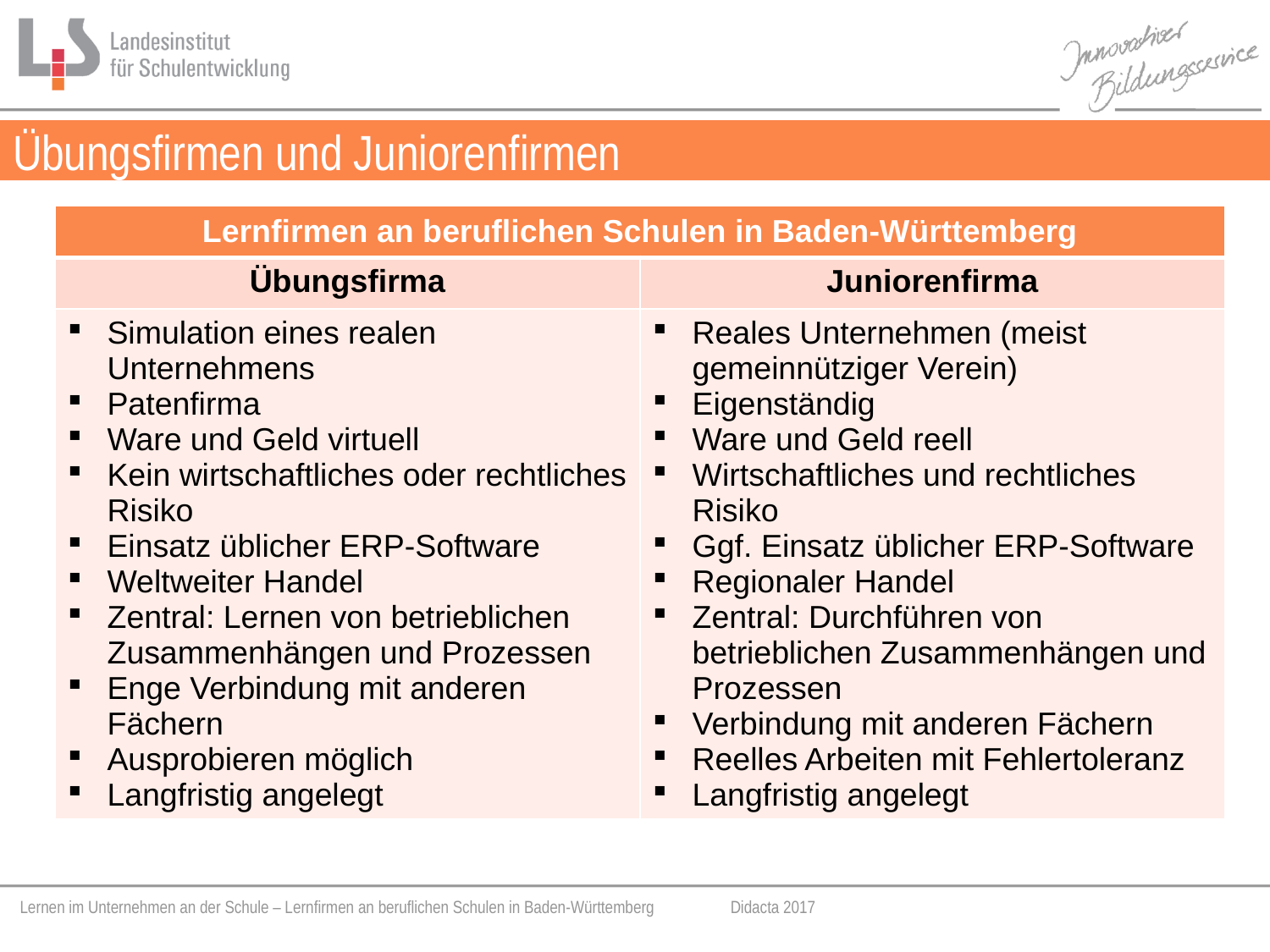

# Übungsfirmen und Juniorenfirmen
| Lernfirmen an beruflichen Schulen in Baden-Württemberg |  |
| --- | --- |
| Übungsfirma | Juniorenfirma |
| Simulation eines realen Unternehmens Patenfirma Ware und Geld virtuell Kein wirtschaftliches oder rechtliches Risiko Einsatz üblicher ERP-Software Weltweiter Handel Zentral: Lernen von betrieblichen Zusammenhängen und Prozessen Enge Verbindung mit anderen Fächern Ausprobieren möglich Langfristig angelegt | Reales Unternehmen (meist gemeinnütziger Verein) Eigenständig Ware und Geld reell Wirtschaftliches und rechtliches Risiko Ggf. Einsatz üblicher ERP-Software Regionaler Handel Zentral: Durchführen von betrieblichen Zusammenhängen und Prozessen Verbindung mit anderen Fächern Reelles Arbeiten mit Fehlertoleranz Langfristig angelegt |